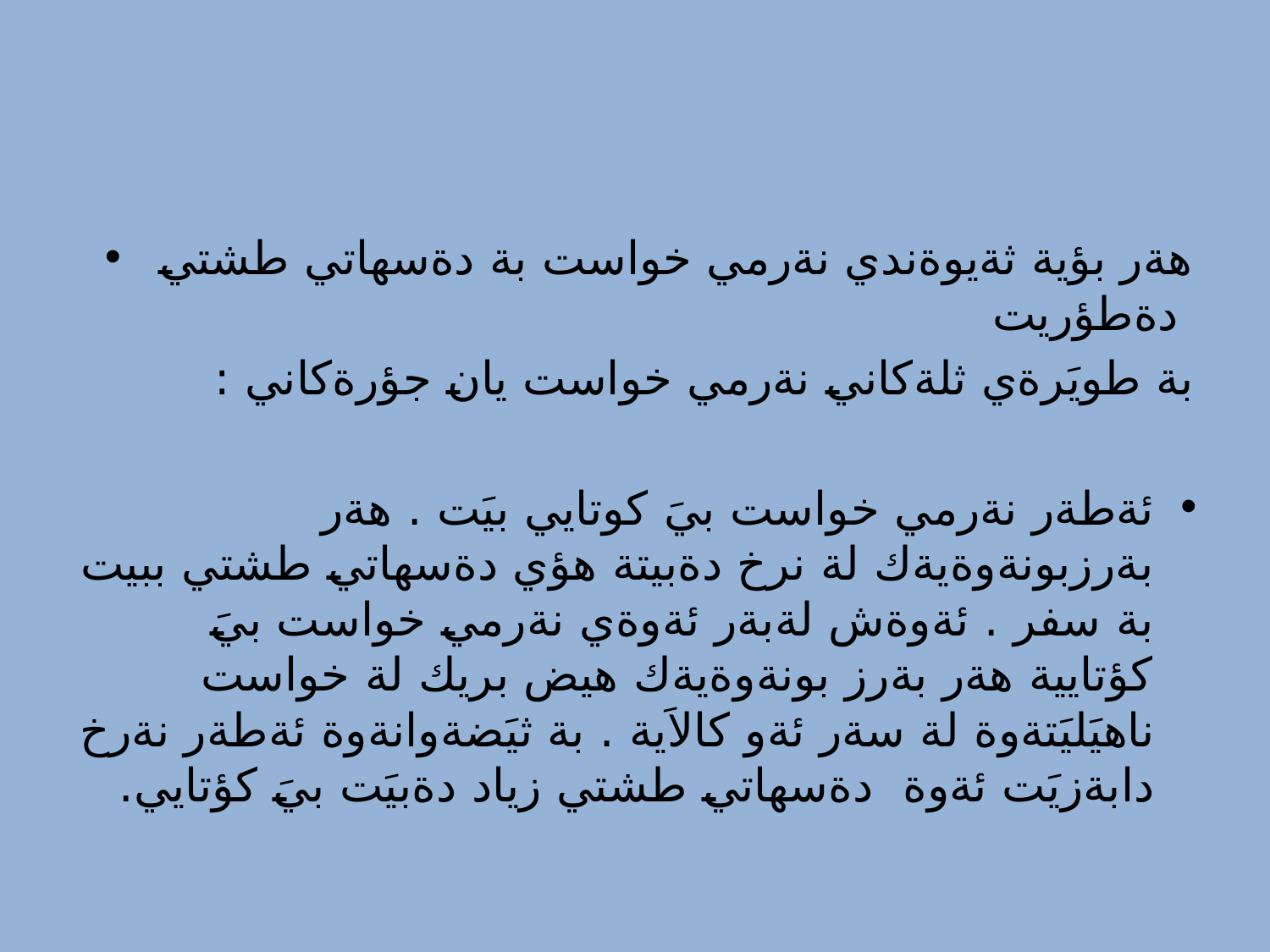

هةر بؤية ثةيوةندي نةرمي خواست بة دةسهاتي طشتي دةطؤريت
بة طويَرةي ثلةكاني نةرمي خواست يان جؤرةكاني :

ئةطةر نةرمي خواست بيَ كوتايي بيَت . هةر بةرزبونةوةيةك لة نرخ دةبيتة هؤي دةسهاتي طشتي ببيت بة سفر . ئةوةش لةبةر ئةوةي نةرمي خواست بيَ كؤتايية هةر بةرز بونةوةيةك هيض بريك لة خواست ناهيَليَتةوة لة سةر ئةو كالاَية . بة ثيَضةوانةوة ئةطةر نةرخ دابةزيَت ئةوة  دةسهاتي طشتي زياد دةبيَت بيَ كؤتايي.